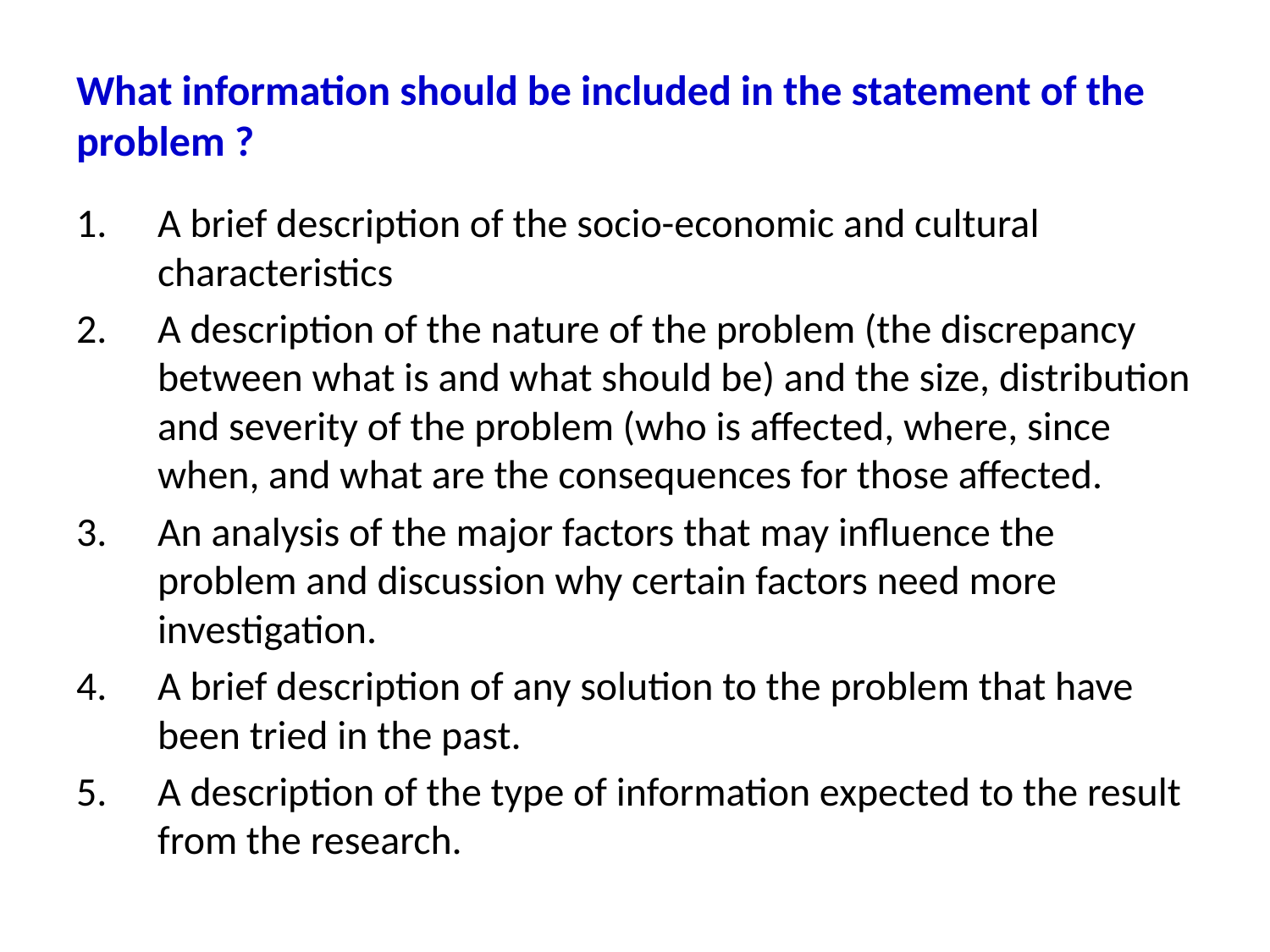

# What information should be included in the statement of the problem ?
A brief description of the socio-economic and cultural characteristics
A description of the nature of the problem (the discrepancy between what is and what should be) and the size, distribution and severity of the problem (who is affected, where, since when, and what are the consequences for those affected.
An analysis of the major factors that may influence the problem and discussion why certain factors need more investigation.
A brief description of any solution to the problem that have been tried in the past.
A description of the type of information expected to the result from the research.